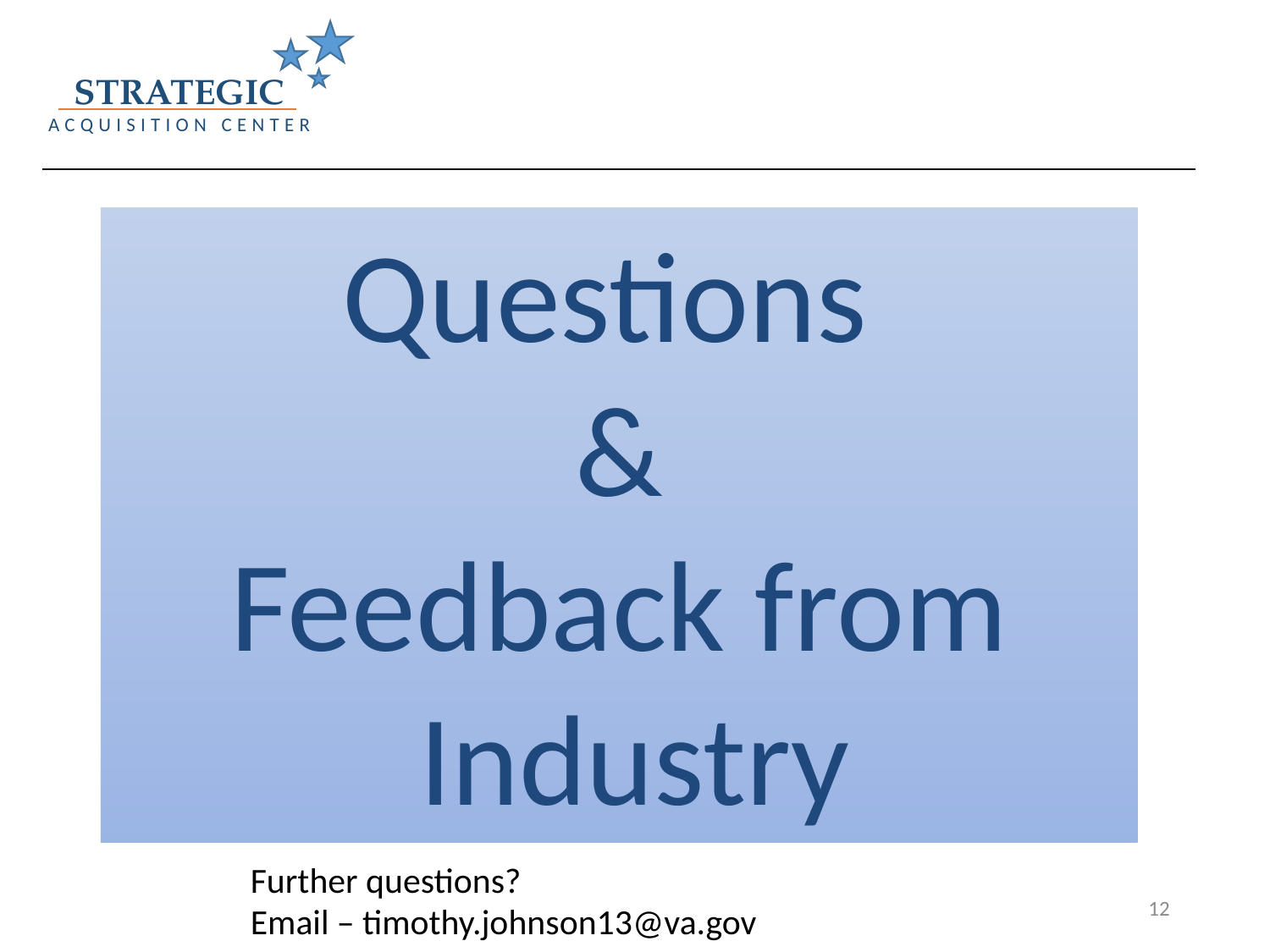

STRATEGIC
ACQUISITION CENTER
Questions
&
Feedback from Industry
Further questions?
Email – timothy.johnson13@va.gov
12